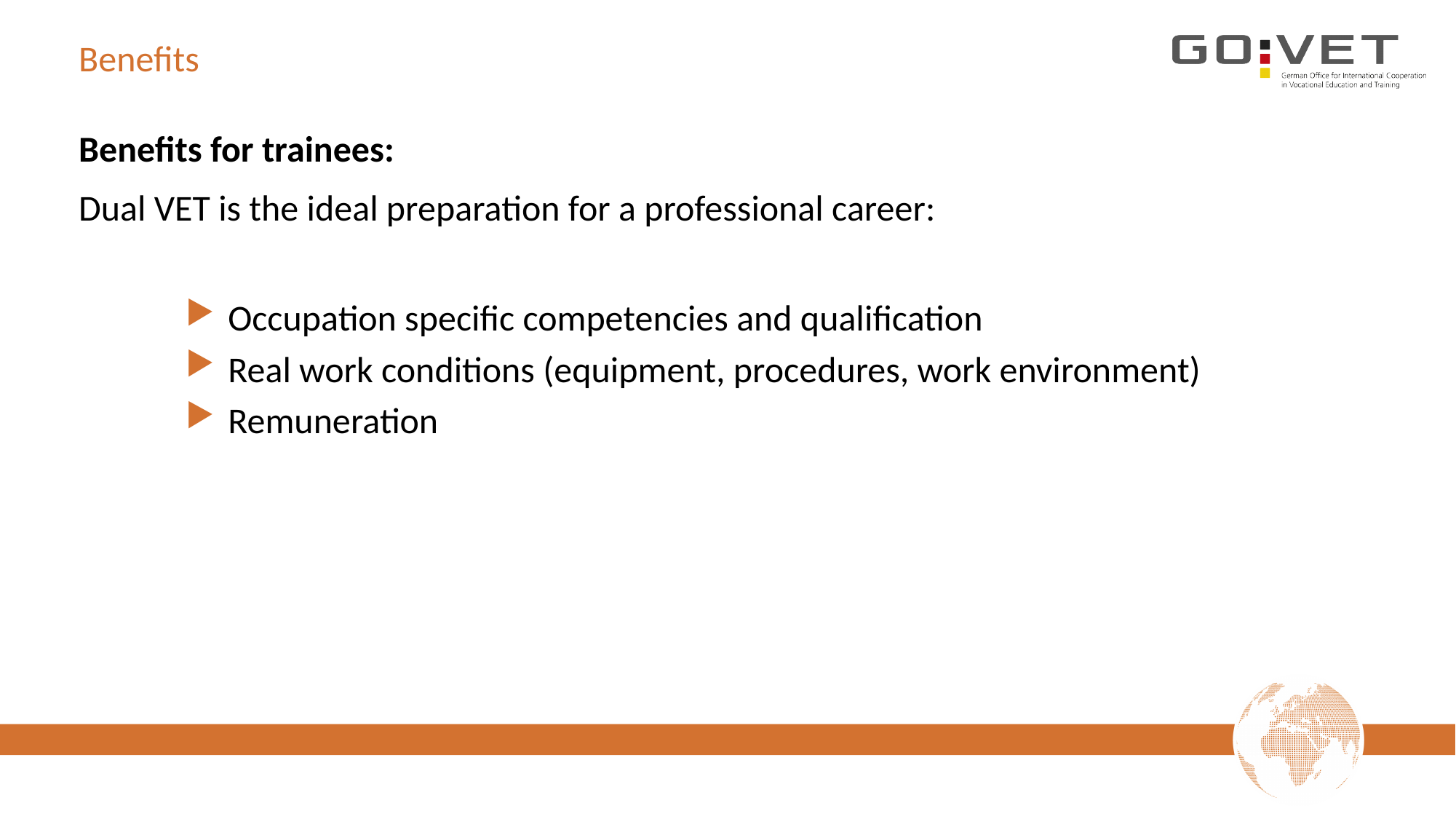

# Benefits
Benefits for trainees:
Dual VET is the ideal preparation for a professional career:

Occupation specific competencies and qualification
Real work conditions (equipment, procedures, work environment)
Remuneration